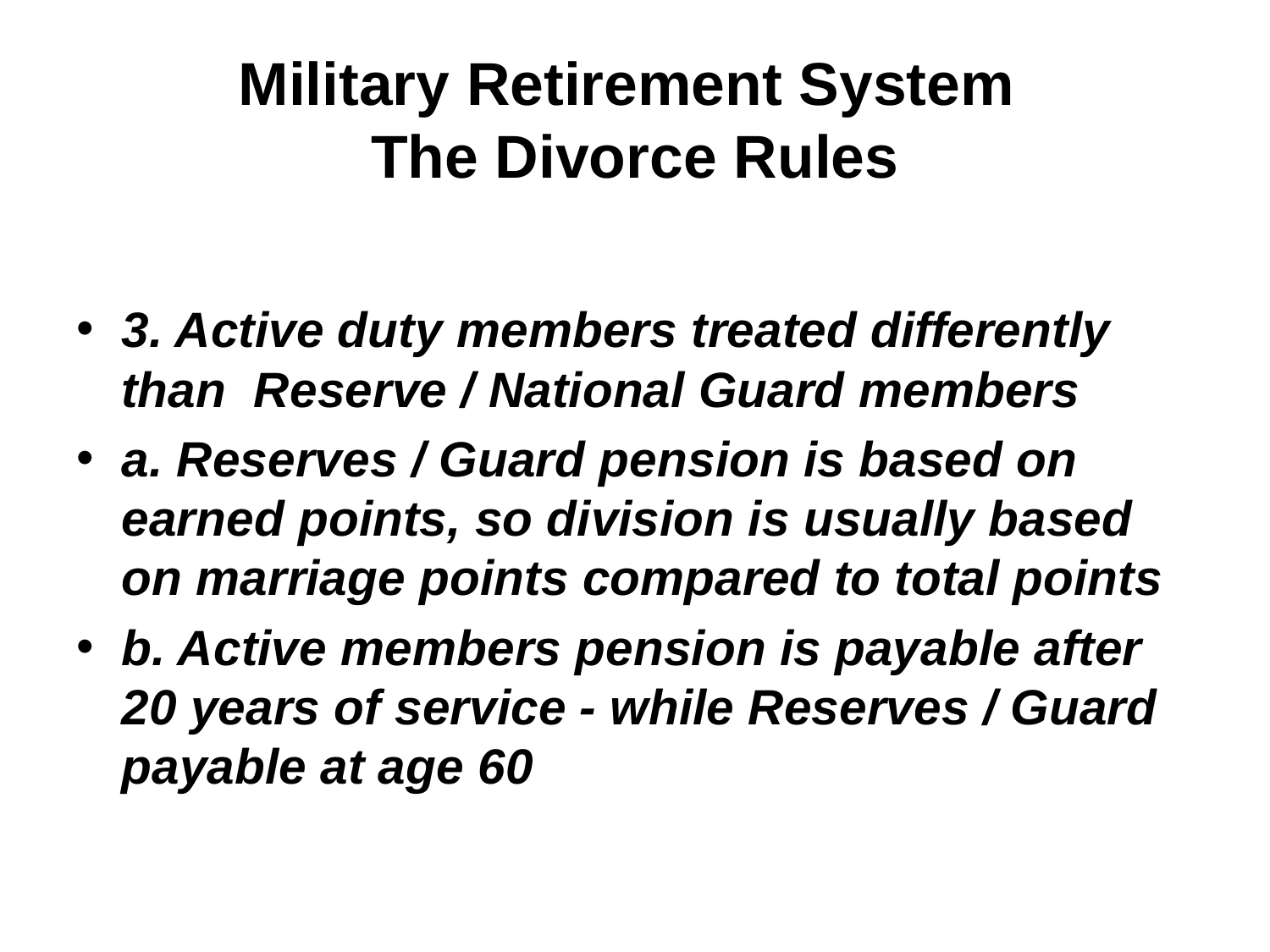

# Military Retirement System The Divorce Rules

3. Active duty members treated differently than  Reserve / National Guard members
a. Reserves / Guard pension is based on earned points, so division is usually based on marriage points compared to total points
b. Active members pension is payable after 20 years of service - while Reserves / Guard payable at age 60